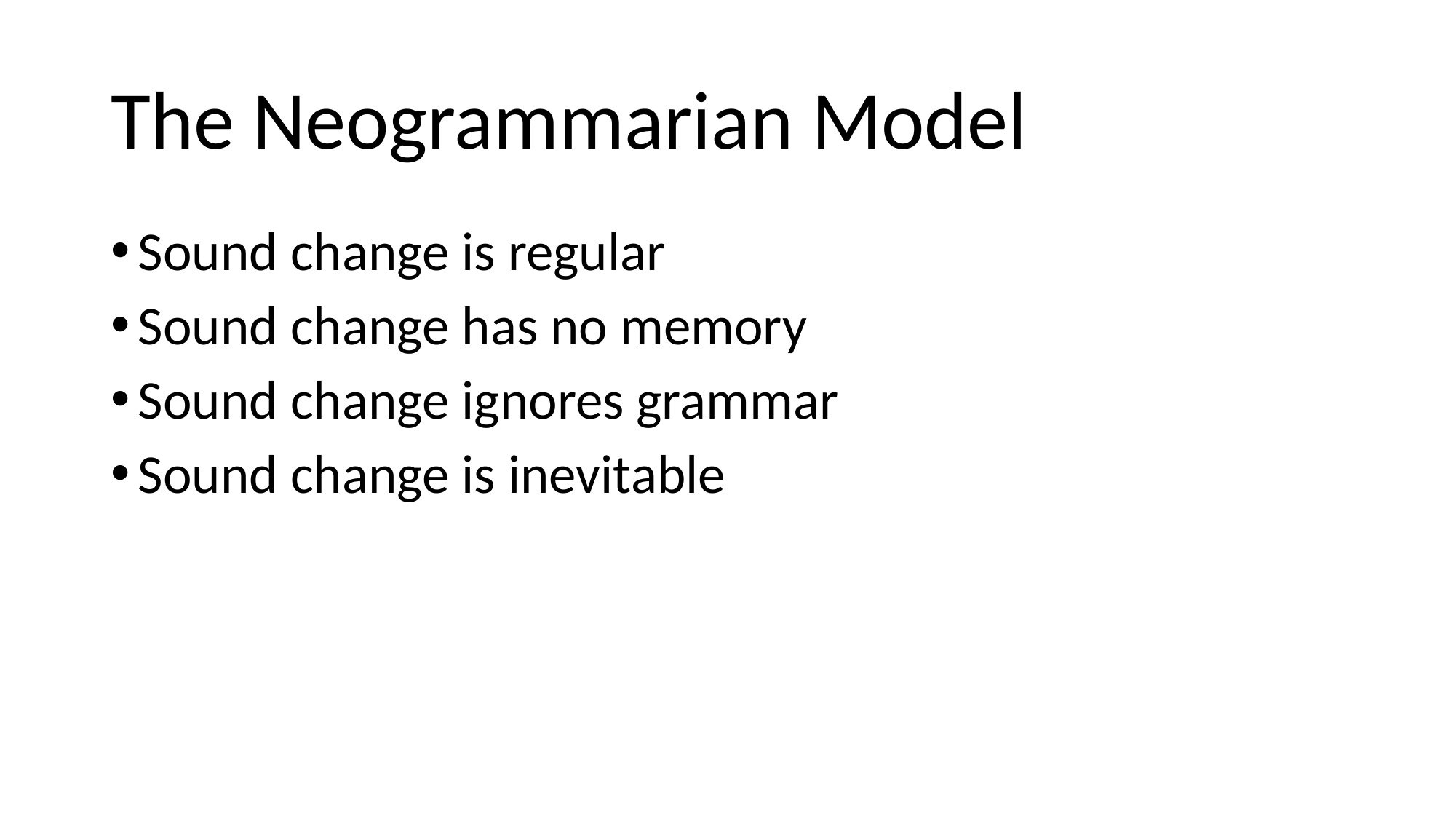

# The Neogrammarian Model
Sound change is regular
Sound change has no memory
Sound change ignores grammar
Sound change is inevitable